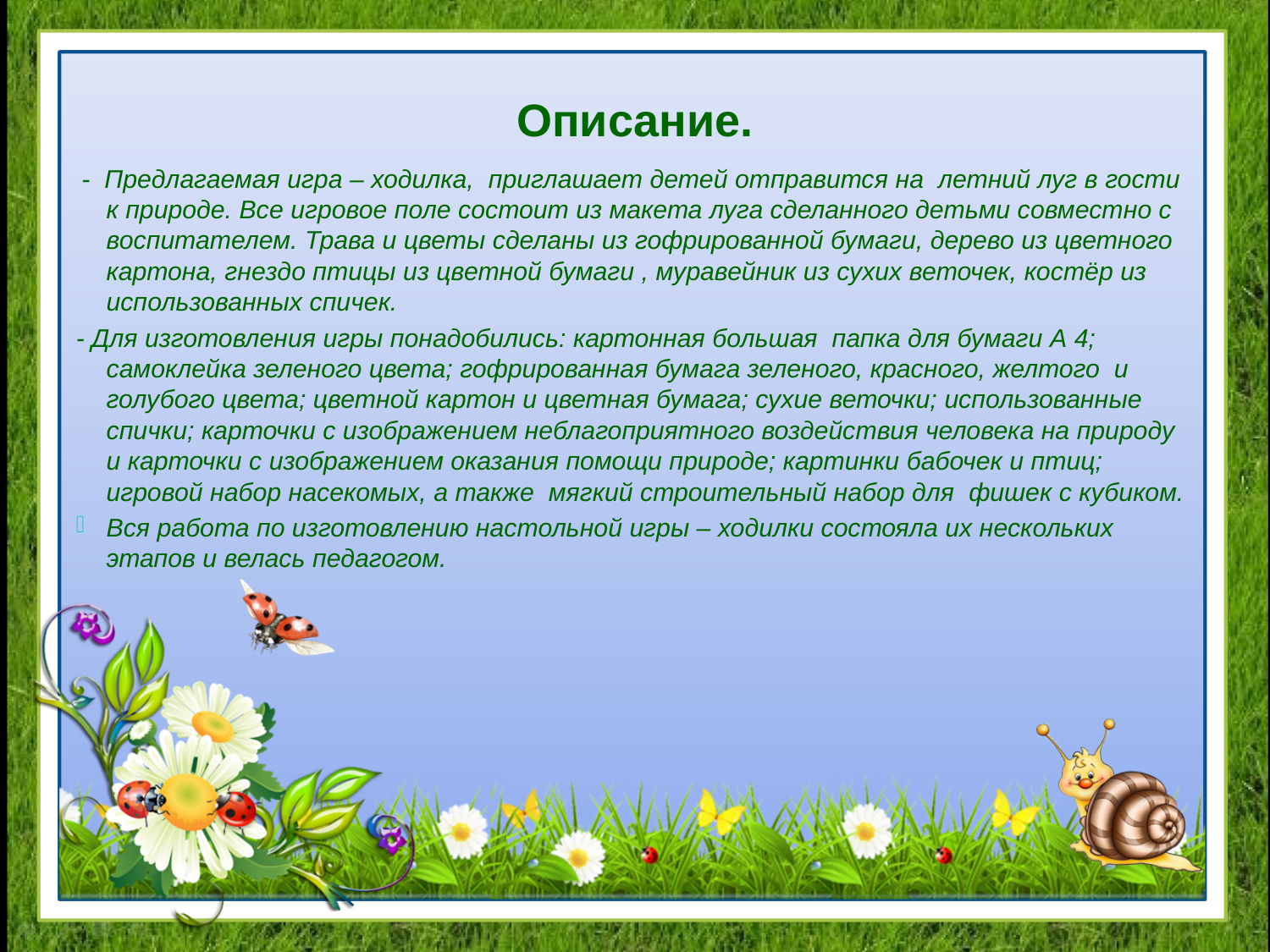

# Описание.
 -  Предлагаемая игра – ходилка,  приглашает детей отправится на  летний луг в гости к природе. Все игровое поле состоит из макета луга сделанного детьми совместно с воспитателем. Трава и цветы сделаны из гофрированной бумаги, дерево из цветного картона, гнездо птицы из цветной бумаги , муравейник из сухих веточек, костёр из использованных спичек.
- Для изготовления игры понадобились: картонная большая  папка для бумаги А 4; самоклейка зеленого цвета; гофрированная бумага зеленого, красного, желтого  и голубого цвета; цветной картон и цветная бумага; сухие веточки; использованные спички; карточки с изображением неблагоприятного воздействия человека на природу и карточки с изображением оказания помощи природе; картинки бабочек и птиц; игровой набор насекомых, а также  мягкий строительный набор для  фишек с кубиком.
Вся работа по изготовлению настольной игры – ходилки состояла их нескольких этапов и велась педагогом.